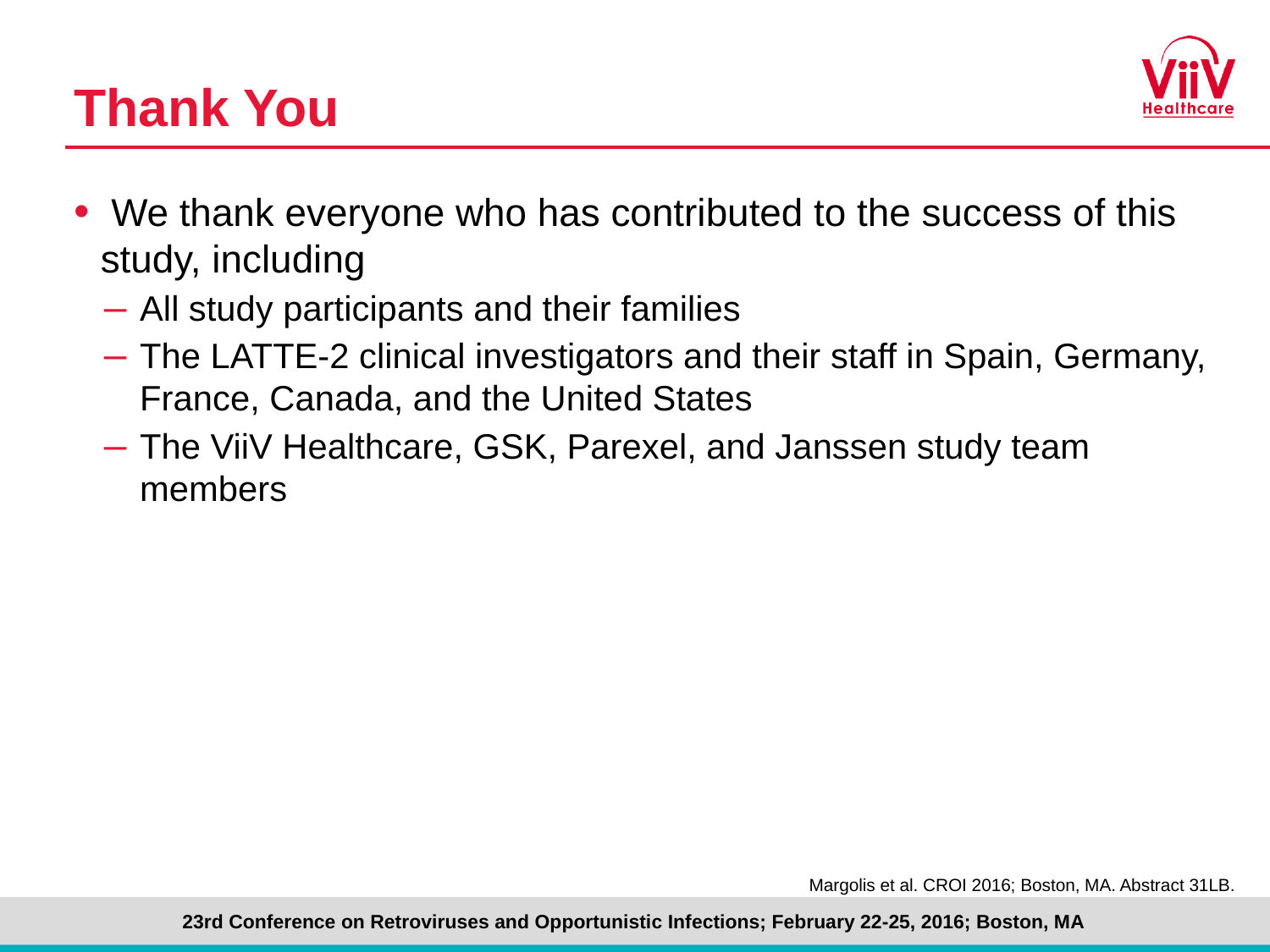

# Thank You
 We thank everyone who has contributed to the success of this study, including
All study participants and their families
The LATTE-2 clinical investigators and their staff in Spain, Germany, France, Canada, and the United States
The ViiV Healthcare, GSK, Parexel, and Janssen study team members

Margolis et al. CROI 2016; Boston, MA. Abstract 31LB.